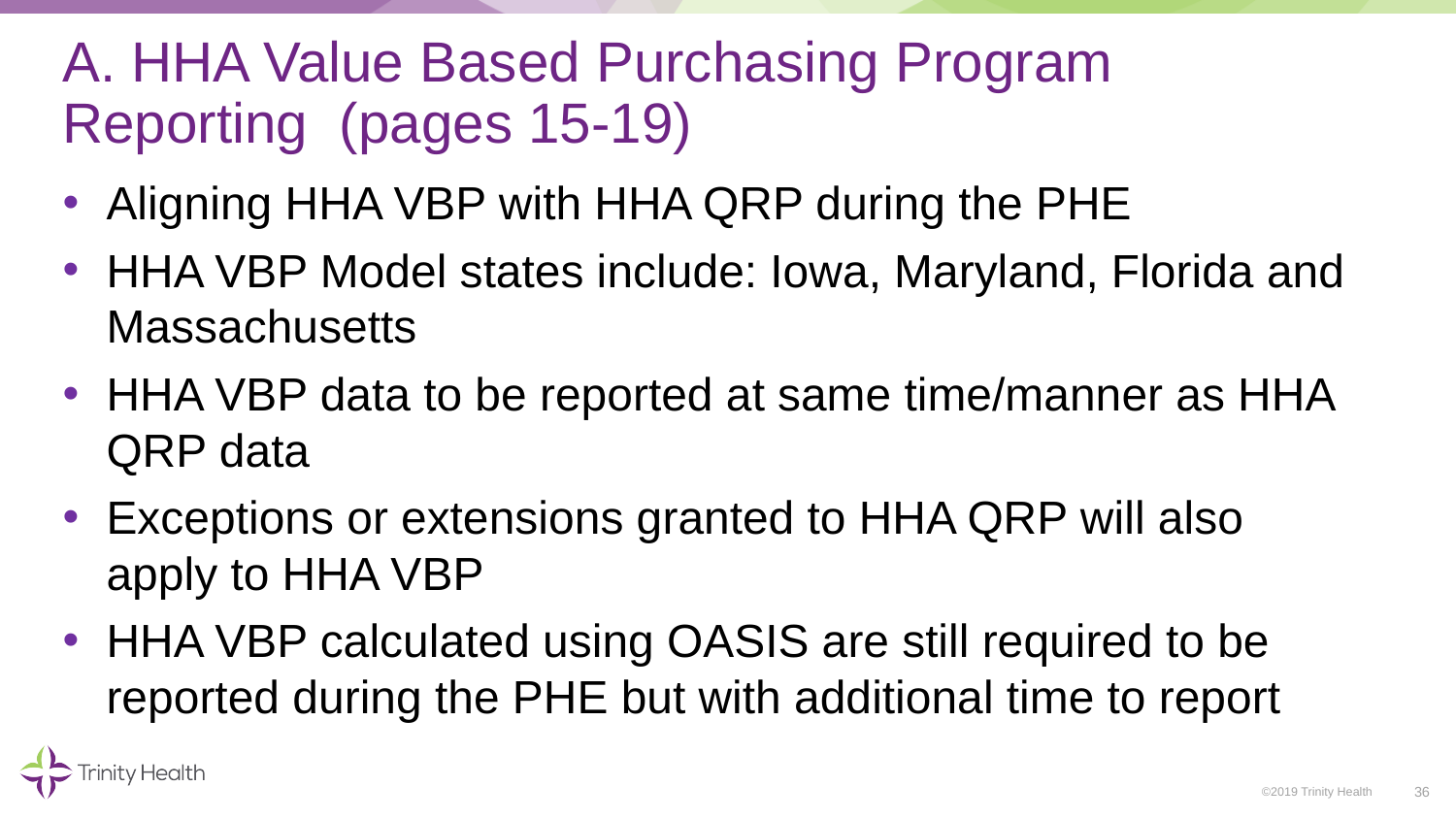

# A. HHA Value Based Purchasing Program Reporting  (pages 15-19)
Aligning HHA VBP with HHA QRP during the PHE
HHA VBP Model states include: Iowa, Maryland, Florida and Massachusetts
HHA VBP data to be reported at same time/manner as HHA QRP data
Exceptions or extensions granted to HHA QRP will also apply to HHA VBP
HHA VBP calculated using OASIS are still required to be reported during the PHE but with additional time to report
36
©2019 Trinity Health